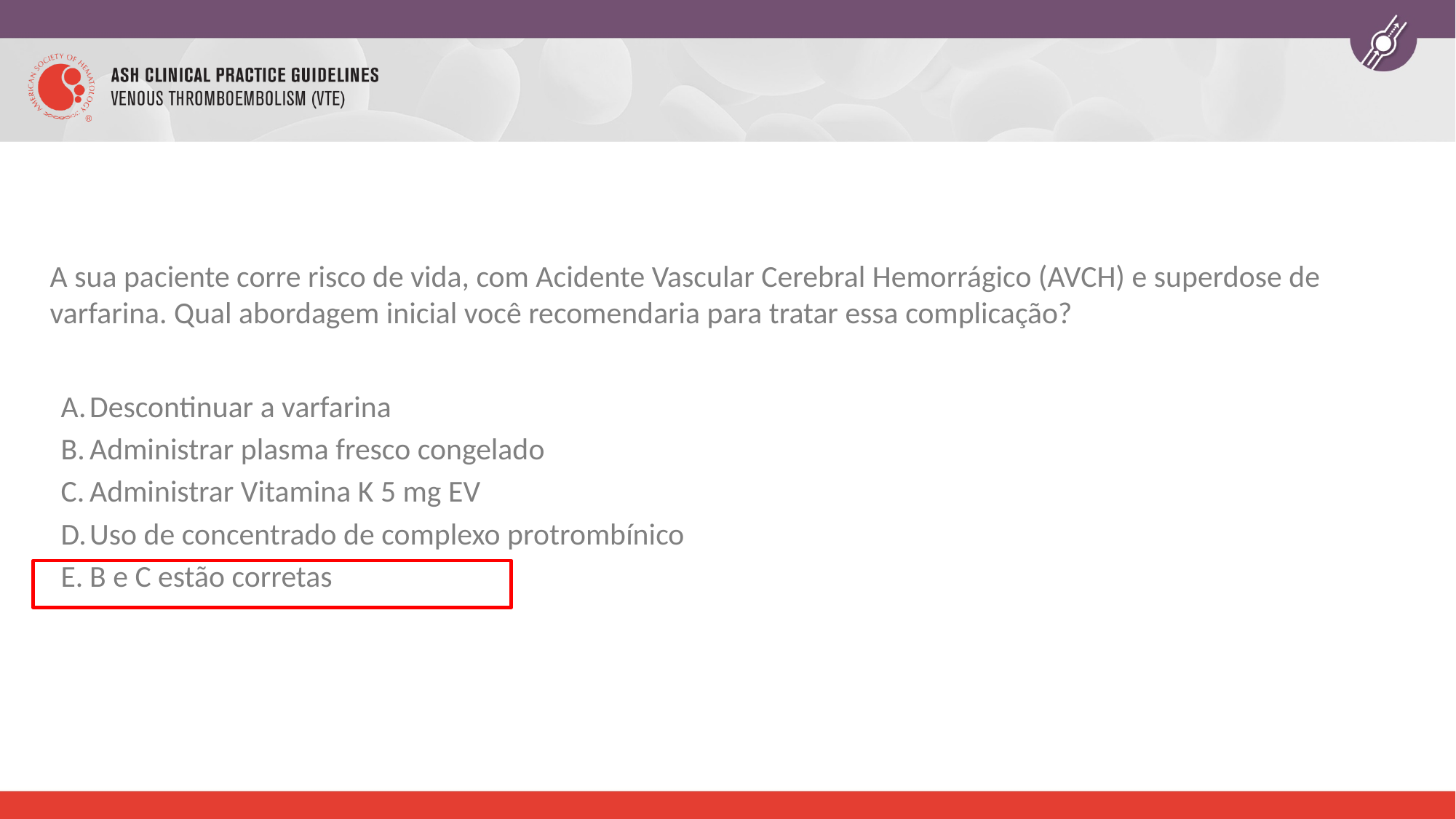

A sua paciente corre risco de vida, com Acidente Vascular Cerebral Hemorrágico (AVCH) e superdose de varfarina. Qual abordagem inicial você recomendaria para tratar essa complicação?

Descontinuar a varfarina
Administrar plasma fresco congelado
Administrar Vitamina K 5 mg EV
Uso de concentrado de complexo protrombínico
B e C estão corretas